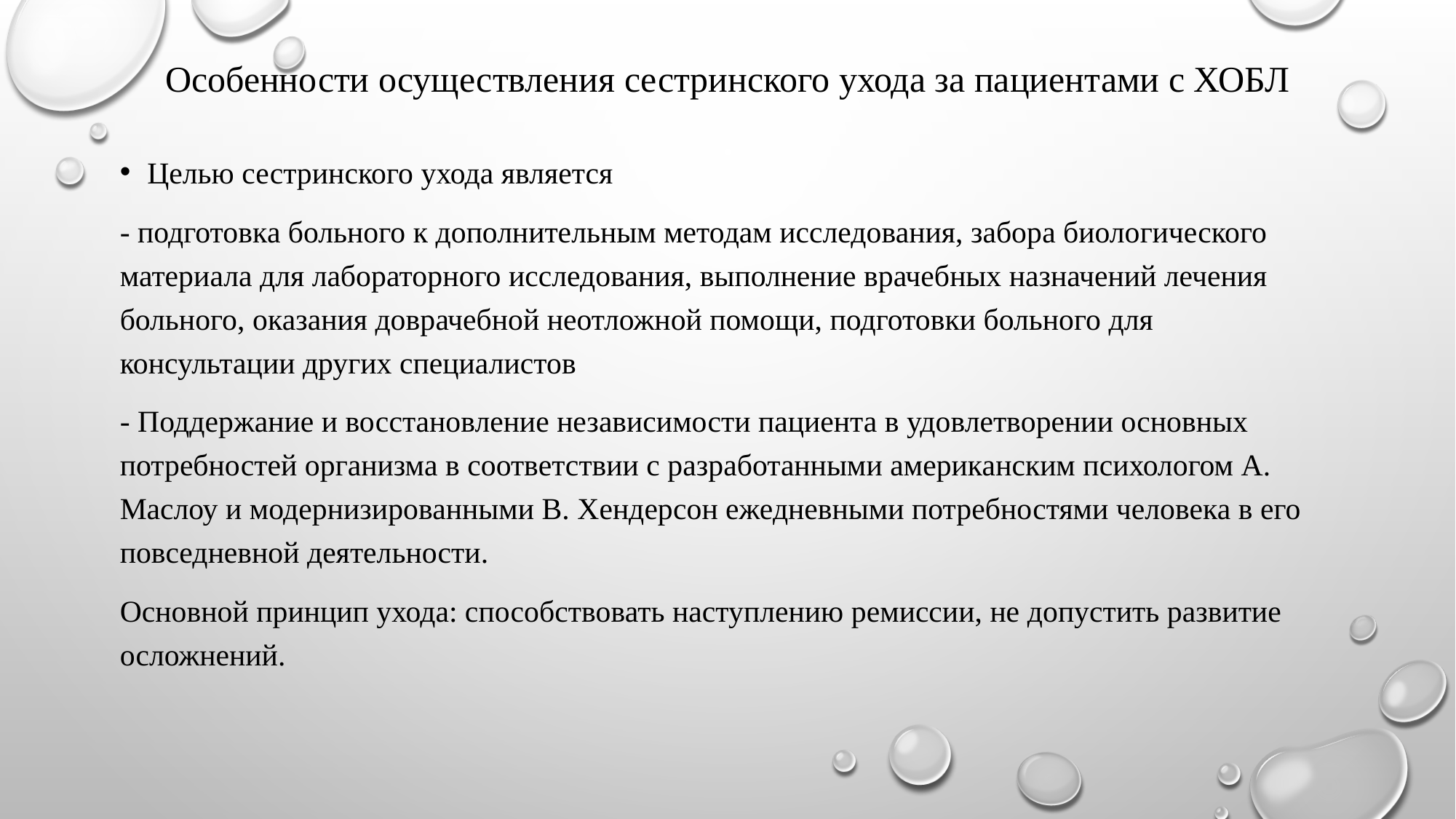

# Особенности осуществления сестринского ухода за пациентами с ХОБЛ
Целью сестринского ухода является
- подготовка больного к дополнительным методам исследования, забора биологического материала для лабораторного исследования, выполнение врачебных назначений лечения больного, оказания доврачебной неотложной помощи, подготовки больного для консультации других специалистов
- Поддержание и восстановление независимости пациента в удовлетворении основных потребностей организма в соответствии с разработанными американским психологом А. Маслоу и модернизированными В. Хендерсон ежедневными потребностями человека в его повседневной деятельности.
Основной принцип ухода: способствовать наступлению ремиссии, не допустить развитие осложнений.